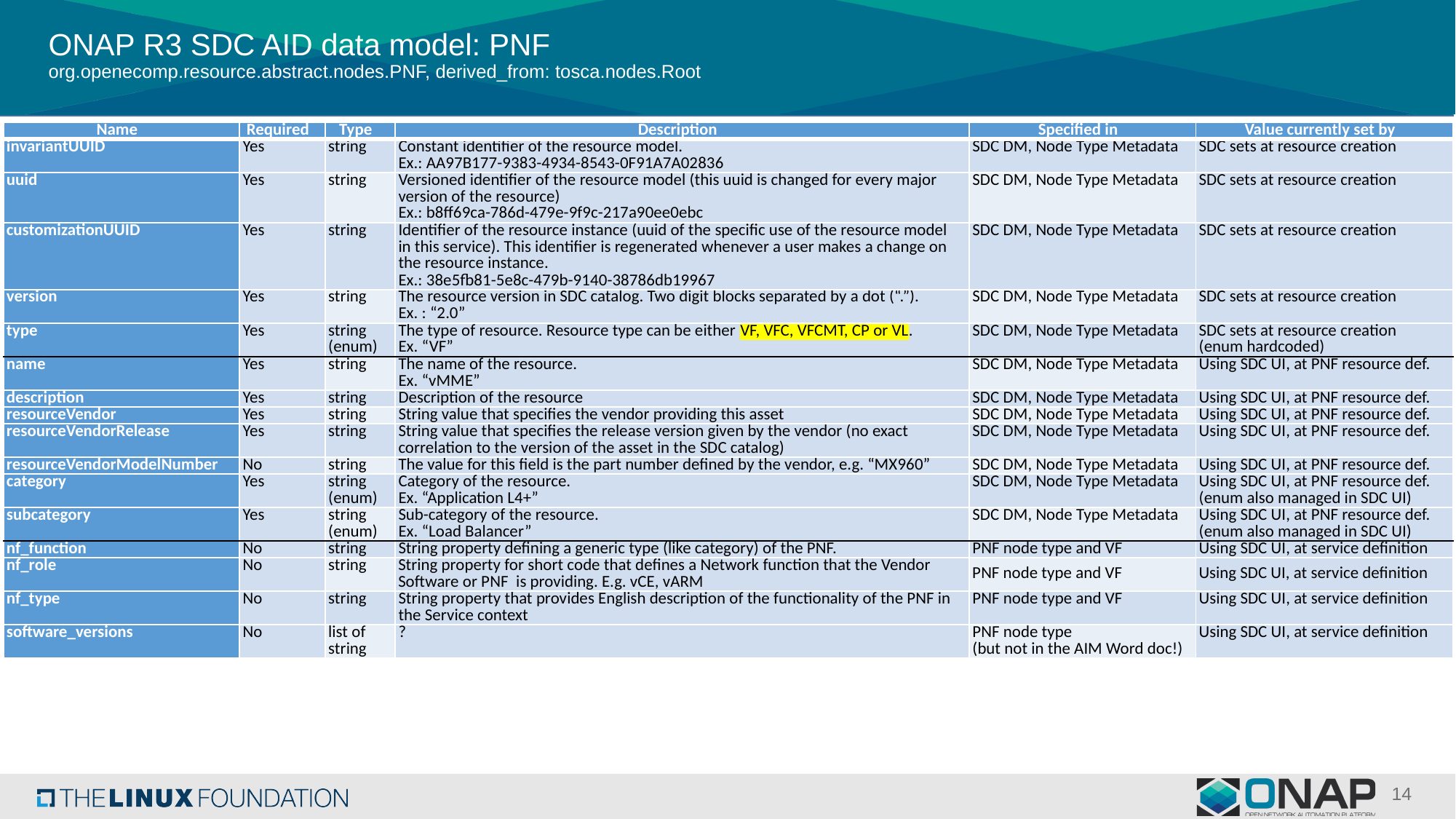

# ONAP R3 SDC AID data model: PNF org.openecomp.resource.abstract.nodes.PNF, derived_from: tosca.nodes.Root
| Name | Required | Type | Description | Specified in | Value currently set by |
| --- | --- | --- | --- | --- | --- |
| invariantUUID | Yes | string | Constant identifier of the resource model. Ex.: AA97B177-9383-4934-8543-0F91A7A02836 | SDC DM, Node Type Metadata | SDC sets at resource creation |
| uuid | Yes | string | Versioned identifier of the resource model (this uuid is changed for every major version of the resource) Ex.: b8ff69ca-786d-479e-9f9c-217a90ee0ebc | SDC DM, Node Type Metadata | SDC sets at resource creation |
| customizationUUID | Yes | string | Identifier of the resource instance (uuid of the specific use of the resource model in this service). This identifier is regenerated whenever a user makes a change on the resource instance. Ex.: 38e5fb81-5e8c-479b-9140-38786db19967 | SDC DM, Node Type Metadata | SDC sets at resource creation |
| version | Yes | string | The resource version in SDC catalog. Two digit blocks separated by a dot (“.”). Ex. : “2.0” | SDC DM, Node Type Metadata | SDC sets at resource creation |
| type | Yes | string (enum) | The type of resource. Resource type can be either VF, VFC, VFCMT, CP or VL. Ex. “VF” | SDC DM, Node Type Metadata | SDC sets at resource creation (enum hardcoded) |
| name | Yes | string | The name of the resource. Ex. “vMME” | SDC DM, Node Type Metadata | Using SDC UI, at PNF resource def. |
| description | Yes | string | Description of the resource | SDC DM, Node Type Metadata | Using SDC UI, at PNF resource def. |
| resourceVendor | Yes | string | String value that specifies the vendor providing this asset | SDC DM, Node Type Metadata | Using SDC UI, at PNF resource def. |
| resourceVendorRelease | Yes | string | String value that specifies the release version given by the vendor (no exact correlation to the version of the asset in the SDC catalog) | SDC DM, Node Type Metadata | Using SDC UI, at PNF resource def. |
| resourceVendorModelNumber | No | string | The value for this field is the part number defined by the vendor, e.g. “MX960” | SDC DM, Node Type Metadata | Using SDC UI, at PNF resource def. |
| category | Yes | string (enum) | Category of the resource. Ex. “Application L4+” | SDC DM, Node Type Metadata | Using SDC UI, at PNF resource def. (enum also managed in SDC UI) |
| subcategory | Yes | string (enum) | Sub-category of the resource. Ex. “Load Balancer” | SDC DM, Node Type Metadata | Using SDC UI, at PNF resource def. (enum also managed in SDC UI) |
| nf\_function | No | string | String property defining a generic type (like category) of the PNF. | PNF node type and VF | Using SDC UI, at service definition |
| nf\_role | No | string | String property for short code that defines a Network function that the Vendor Software or PNF  is providing. E.g. vCE, vARM | PNF node type and VF | Using SDC UI, at service definition |
| nf\_type | No | string | String property that provides English description of the functionality of the PNF in the Service context | PNF node type and VF | Using SDC UI, at service definition |
| software\_versions | No | list of string | ? | PNF node type (but not in the AIM Word doc!) | Using SDC UI, at service definition |
14